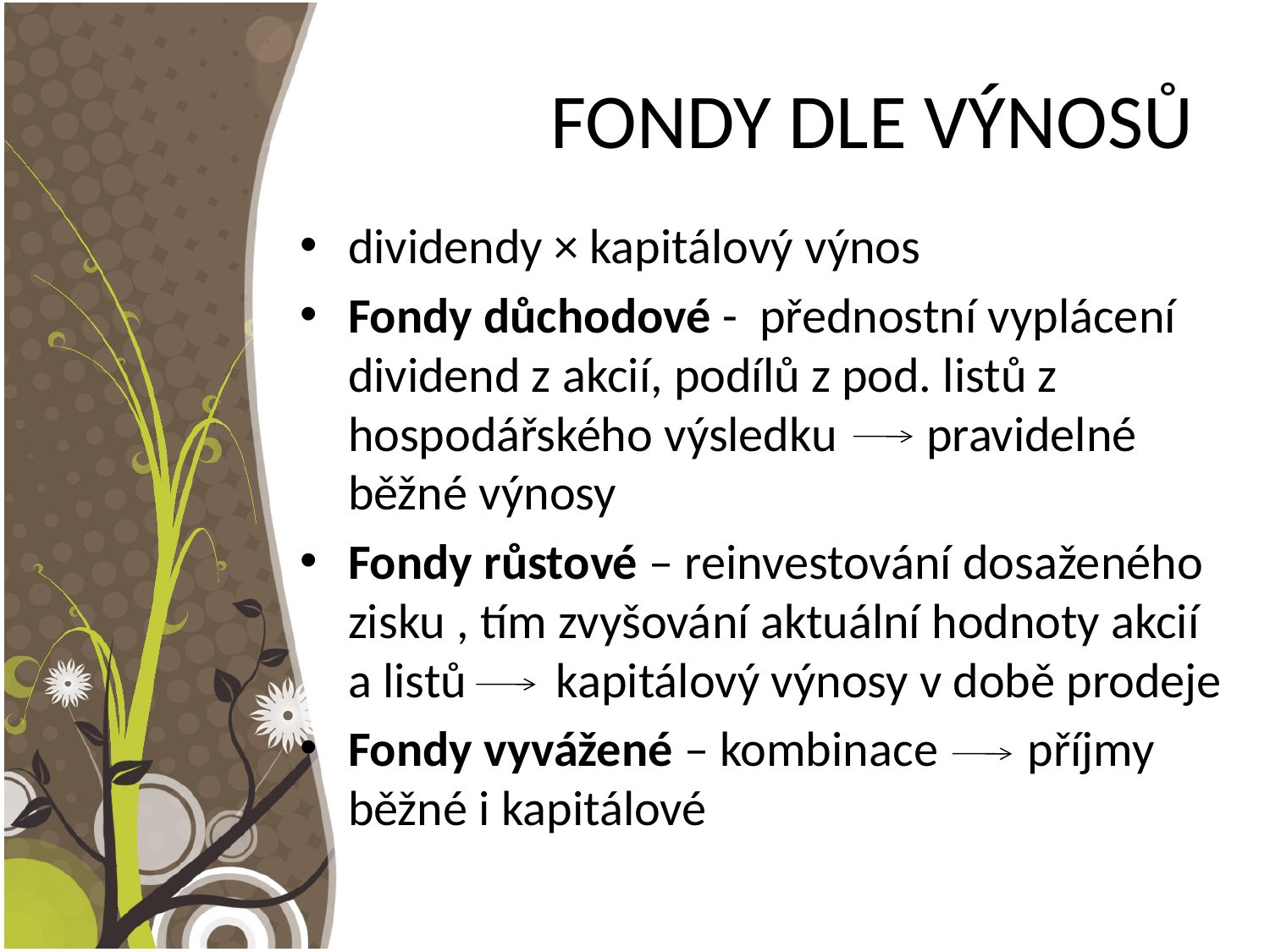

# FONDY DLE VÝNOSŮ
dividendy × kapitálový výnos
Fondy důchodové -  přednostní vyplácení dividend z akcií, podílů z pod. listů z hospodářského výsledku        pravidelné běžné výnosy
Fondy růstové – reinvestování dosaženého zisku , tím zvyšování aktuální hodnoty akcií a listů        kapitálový výnosy v době prodeje
Fondy vyvážené – kombinace        příjmy běžné i kapitálové